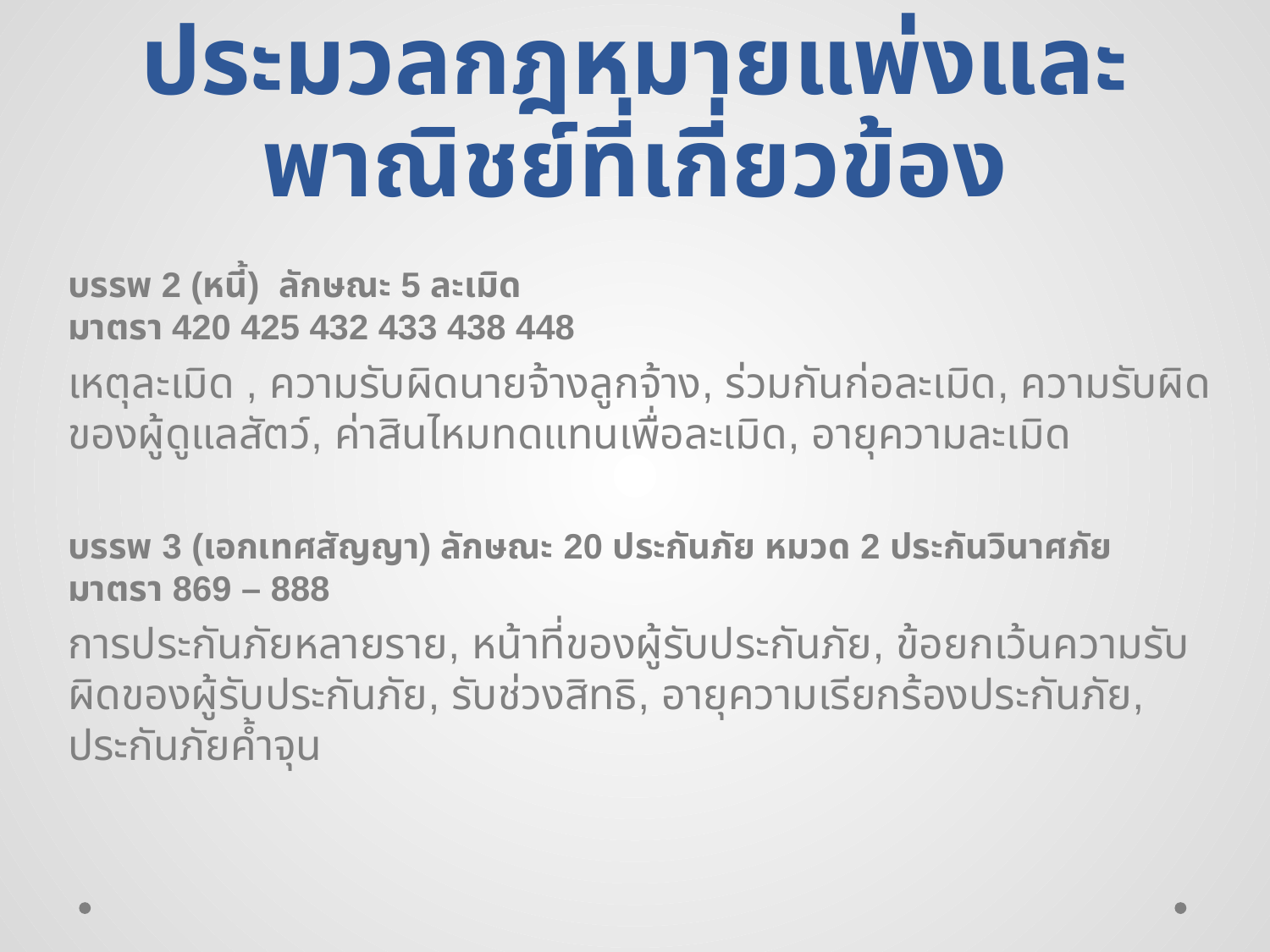

# ประมวลกฎหมายแพ่งและพาณิชย์ที่เกี่ยวข้อง
บรรพ 2 (หนี้)  ลักษณะ 5 ละเมิด                                                                       มาตรา 420 425 432 433 438 448
เหตุละเมิด , ความรับผิดนายจ้างลูกจ้าง, ร่วมกันก่อละเมิด, ความรับผิดของผู้ดูแลสัตว์, ค่าสินไหมทดแทนเพื่อละเมิด, อายุความละเมิด

บรรพ 3 (เอกเทศสัญญา) ลักษณะ 20 ประกันภัย หมวด 2 ประกันวินาศภัย      มาตรา 869 – 888
การประกันภัยหลายราย, หน้าที่ของผู้รับประกันภัย, ข้อยกเว้นความรับผิดของผู้รับประกันภัย, รับช่วงสิทธิ, อายุความเรียกร้องประกันภัย, ประกันภัยค้ำจุน